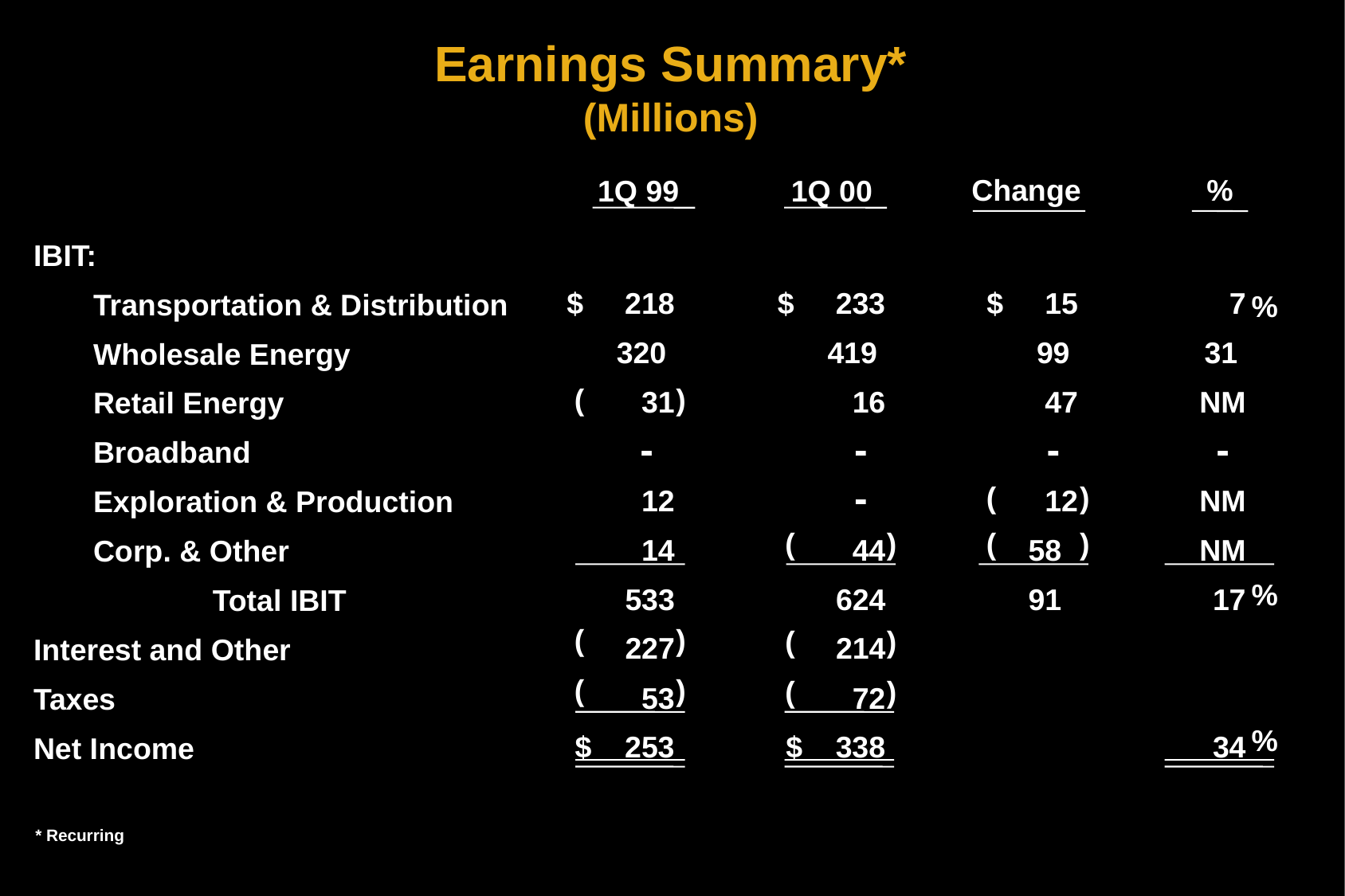

Earnings Summary*
(Millions)

Change

%
1Q 99
1Q 00

IBIT:
	Transportation & Distribution
	Wholesale Energy
	Retail Energy
	Broadband
	Exploration & Production
	Corp. & Other
		Total IBIT
Interest and Other
Taxes
Net Income

%
$     218
320
31

12
14
533
227
53
$    253
$     233
419
16

44
624
214
72
$    338
$     15
99
47

12
58
91

7
31
NM

NM
NM
17

34
(           )
-
-
-
-
-
(          )
(           )
(          )

%

(           )
(           )
(           )
(           )

%

* Recurring